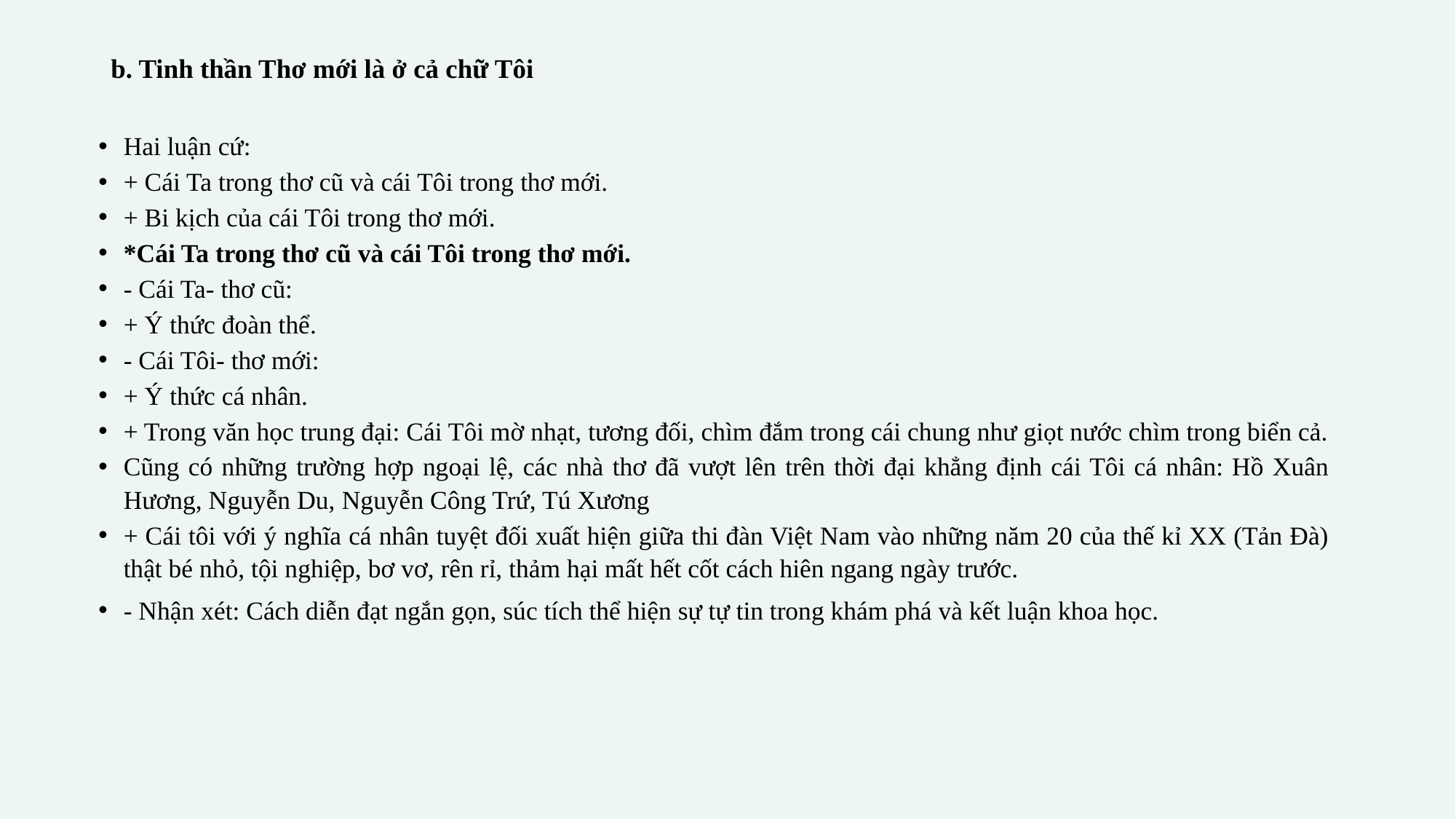

# b. Tinh thần Thơ mới là ở cả chữ Tôi
Hai luận cứ:
+ Cái Ta trong thơ cũ và cái Tôi trong thơ mới.
+ Bi kịch của cái Tôi trong thơ mới.
*Cái Ta trong thơ cũ và cái Tôi trong thơ mới.
- Cái Ta- thơ cũ:
+ Ý thức đoàn thể.
- Cái Tôi- thơ mới:
+ Ý thức cá nhân.
+ Trong văn học trung đại: Cái Tôi mờ nhạt, tương đối, chìm đắm trong cái chung như giọt nước chìm trong biển cả.
Cũng có những trường hợp ngoại lệ, các nhà thơ đã vượt lên trên thời đại khẳng định cái Tôi cá nhân: Hồ Xuân Hương, Nguyễn Du, Nguyễn Công Trứ, Tú Xương
+ Cái tôi với ý nghĩa cá nhân tuyệt đối xuất hiện giữa thi đàn Việt Nam vào những năm 20 của thế kỉ XX (Tản Đà) thật bé nhỏ, tội nghiệp, bơ vơ, rên rỉ, thảm hại mất hết cốt cách hiên ngang ngày trước.
- Nhận xét: Cách diễn đạt ngắn gọn, súc tích thể hiện sự tự tin trong khám phá và kết luận khoa học.